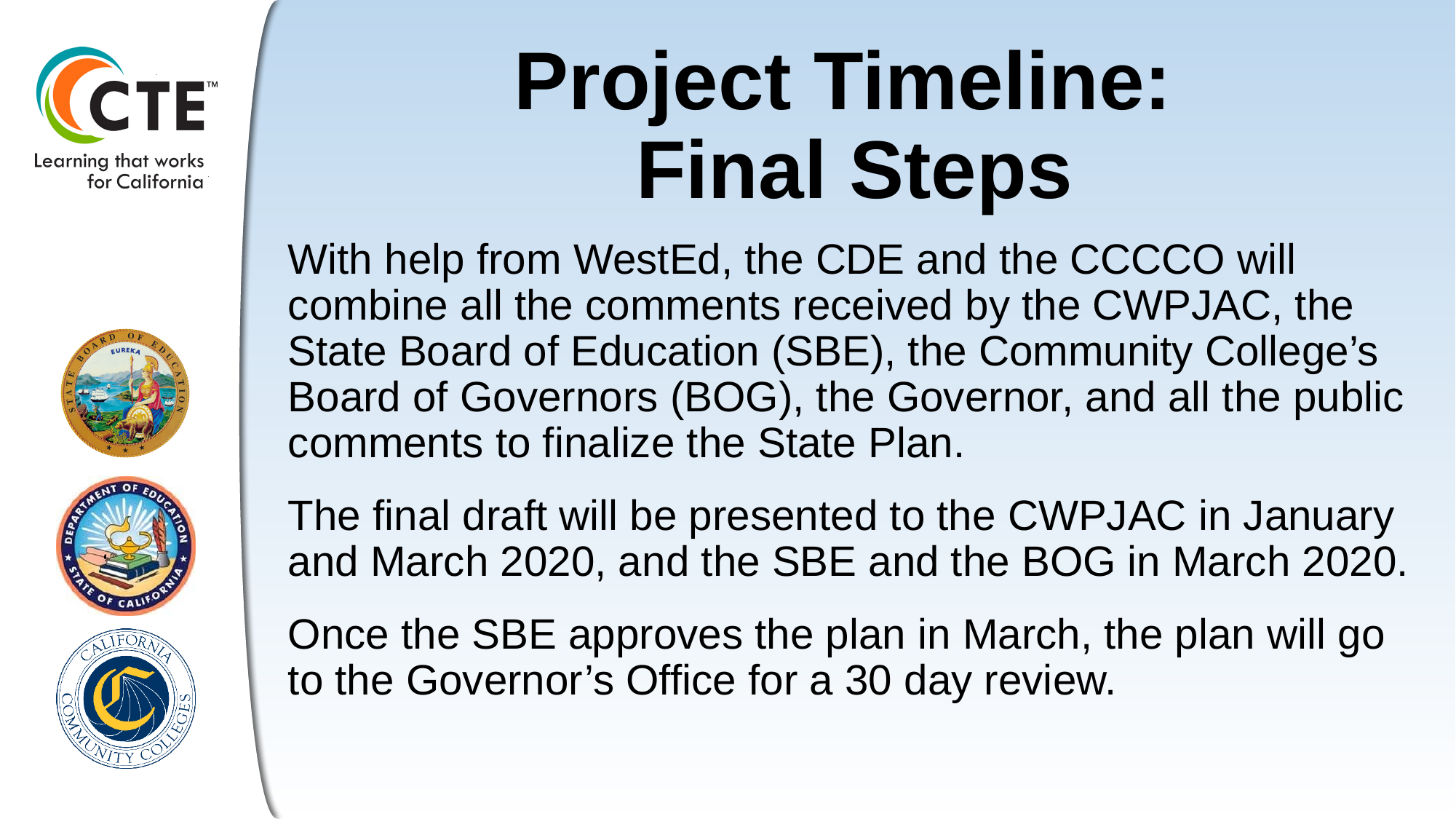

# Project Timeline: Final Steps
With help from WestEd, the CDE and the CCCCO will combine all the comments received by the CWPJAC, the State Board of Education (SBE), the Community College’s Board of Governors (BOG), the Governor, and all the public comments to finalize the State Plan.
The final draft will be presented to the CWPJAC in January and March 2020, and the SBE and the BOG in March 2020.
Once the SBE approves the plan in March, the plan will go to the Governor’s Office for a 30 day review.